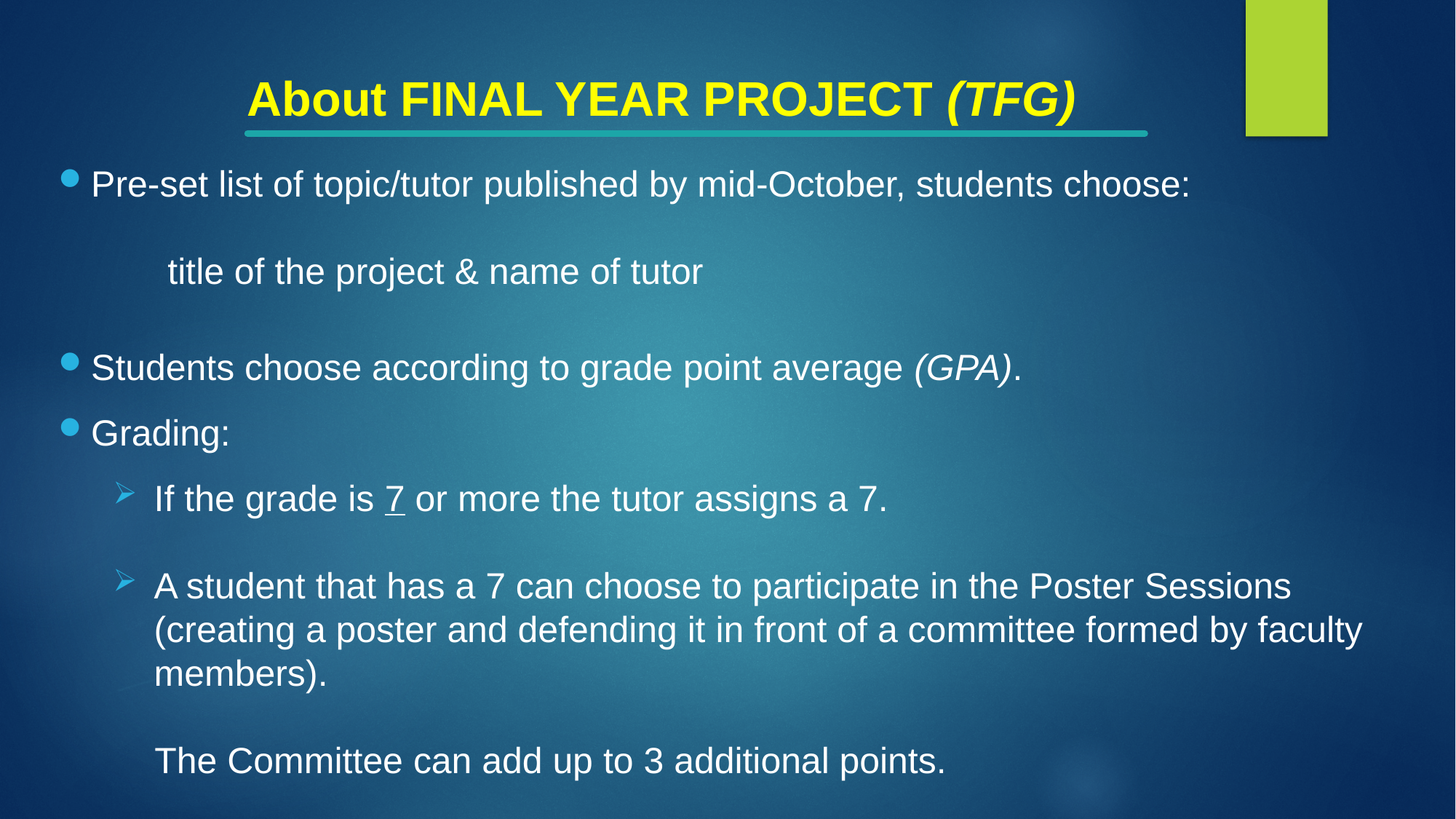

About FINAL YEAR PROJECT (TFG)

Pre-set list of topic/tutor published by mid-October, students choose:

title of the project & name of tutor

Students choose according to grade point average (GPA).
Grading:

If the grade is 7 or more the tutor assigns a 7.

A student that has a 7 can choose to participate in the Poster Sessions (creating a poster and defending it in front of a committee formed by faculty members).

The Committee can add up to 3 additional points.